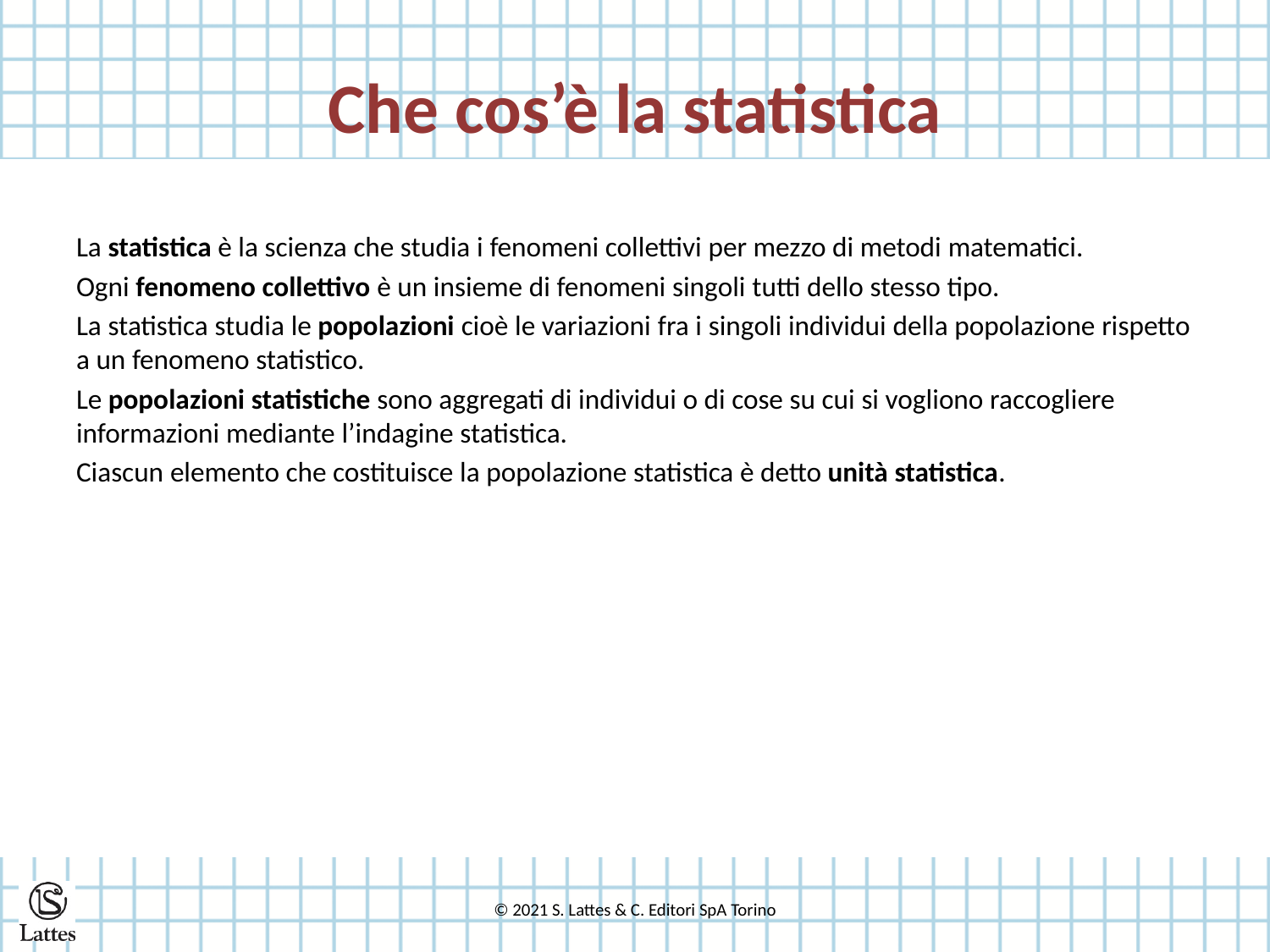

# Che cos’è la statistica
La statistica è la scienza che studia i fenomeni collettivi per mezzo di metodi matematici.
Ogni fenomeno collettivo è un insieme di fenomeni singoli tutti dello stesso tipo.
La statistica studia le popolazioni cioè le variazioni fra i singoli individui della popolazione rispetto a un fenomeno statistico.
Le popolazioni statistiche sono aggregati di individui o di cose su cui si vogliono raccogliere informazioni mediante l’indagine statistica.
Ciascun elemento che costituisce la popolazione statistica è detto unità statistica.